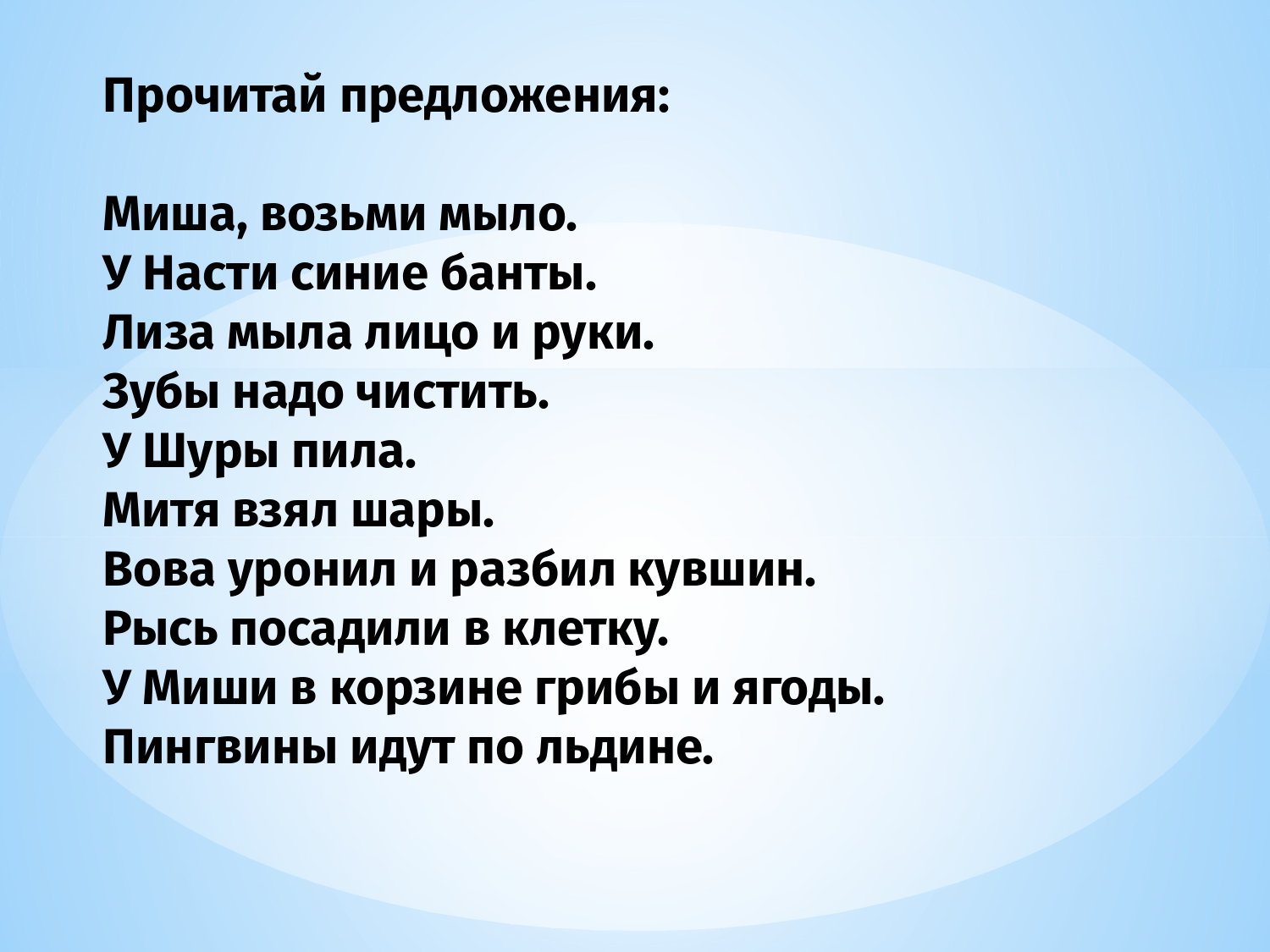

# Прочитай предложения: Миша, возьми мыло. У Насти синие банты. Лиза мыла лицо и руки. Зубы надо чистить. У Шуры пила. Митя взял шары. Вова уронил и разбил кувшин. Рысь посадили в клетку. У Миши в корзине грибы и ягоды. Пингвины идут по льдине.